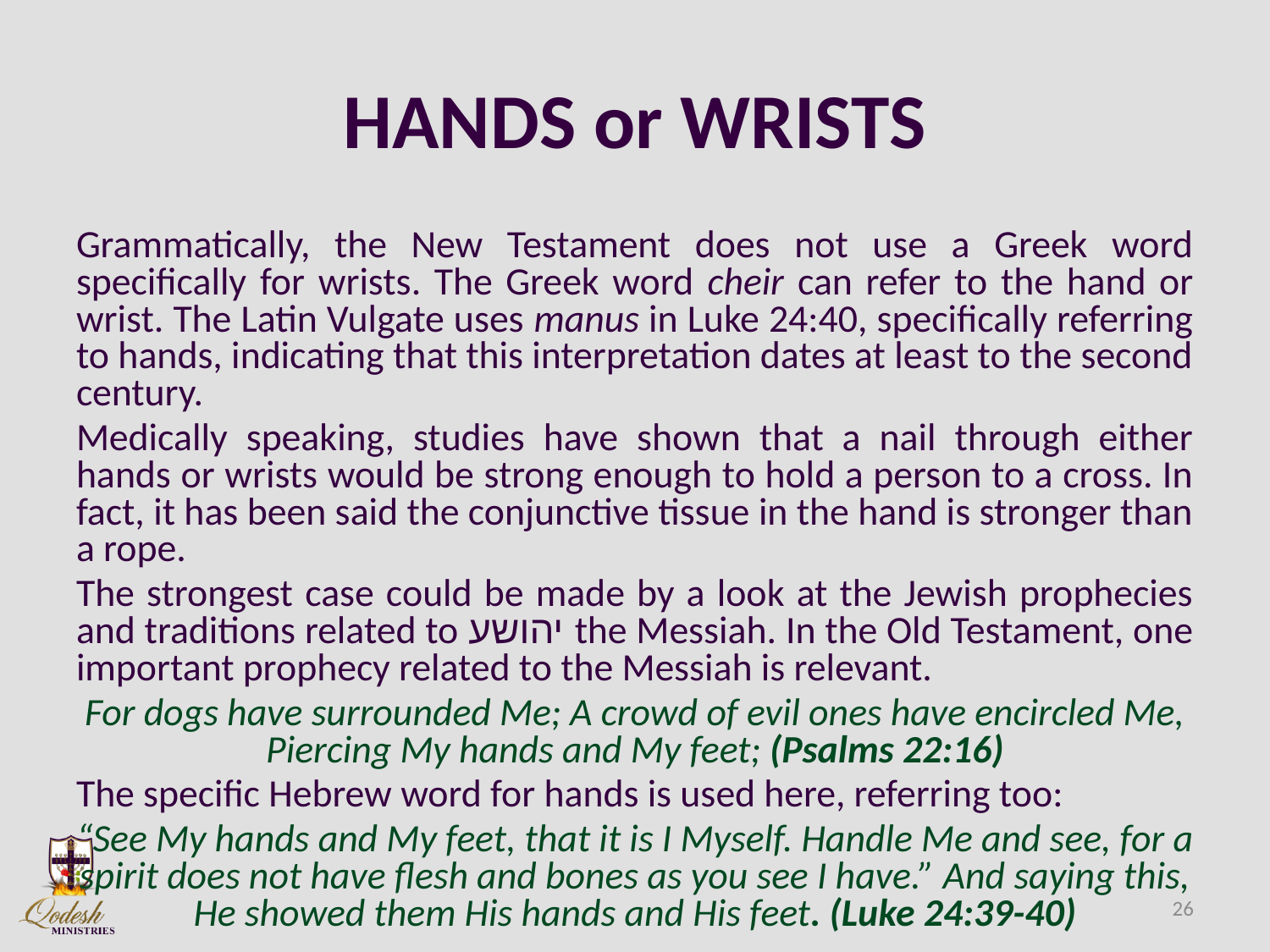

# HANDS or WRISTS
Grammatically, the New Testament does not use a Greek word specifically for wrists. The Greek word cheir can refer to the hand or wrist. The Latin Vulgate uses manus in Luke 24:40, specifically referring to hands, indicating that this interpretation dates at least to the second century.
Medically speaking, studies have shown that a nail through either hands or wrists would be strong enough to hold a person to a cross. In fact, it has been said the conjunctive tissue in the hand is stronger than a rope.
The strongest case could be made by a look at the Jewish prophecies and traditions related to יהושע the Messiah. In the Old Testament, one important prophecy related to the Messiah is relevant.
For dogs have surrounded Me; A crowd of evil ones have encircled Me, Piercing My hands and My feet; (Psalms 22:16)
The specific Hebrew word for hands is used here, referring too:
“See My hands and My feet, that it is I Myself. Handle Me and see, for a spirit does not have flesh and bones as you see I have.” And saying this, He showed them His hands and His feet. (Luke 24:39-40)
26